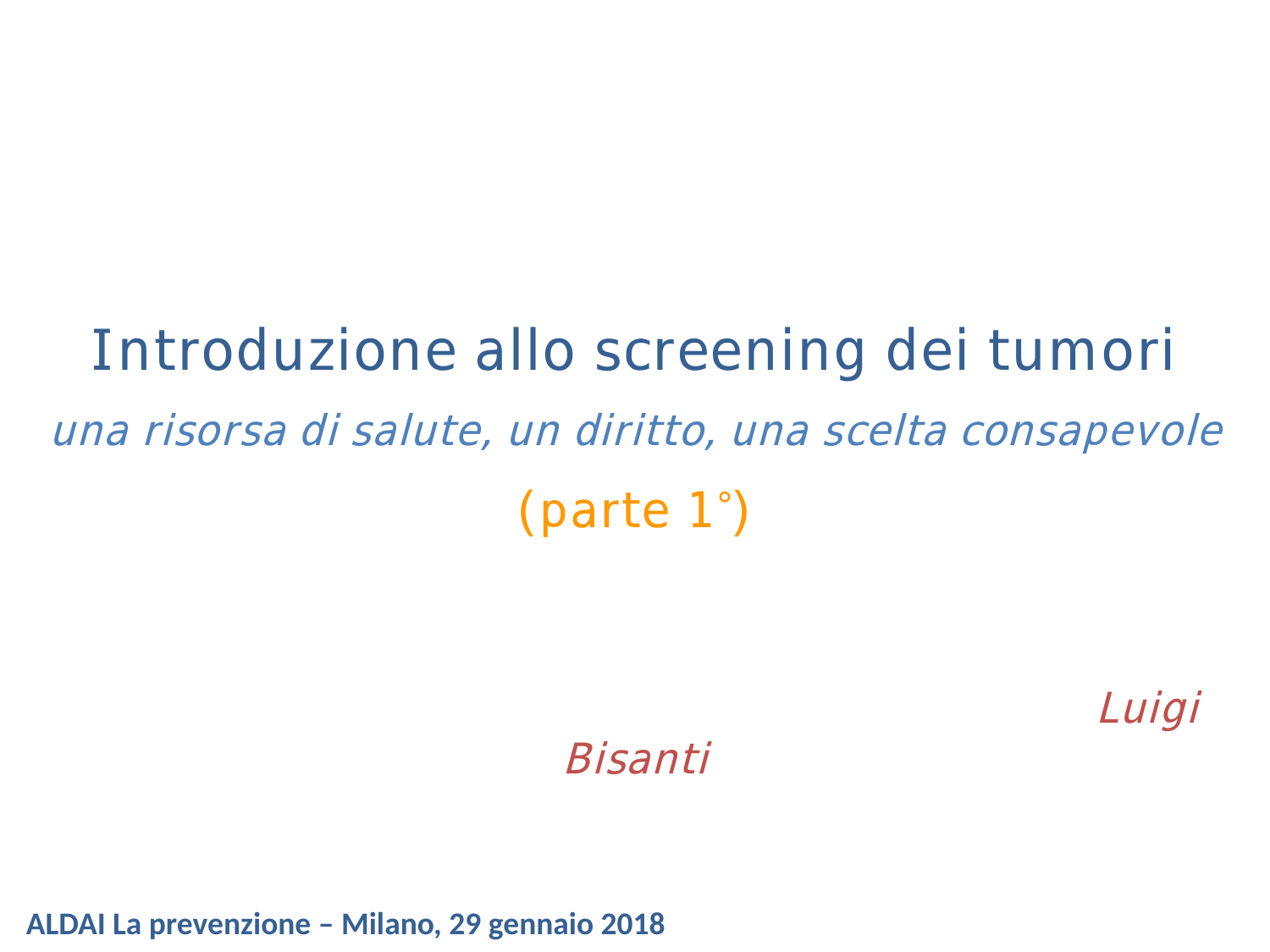

Introduzione allo screening dei tumori
una risorsa di salute, un diritto, una scelta consapevole
(parte 1°)

																	 Luigi Bisanti
ALDAI La prevenzione – Milano, 29 gennaio 2018